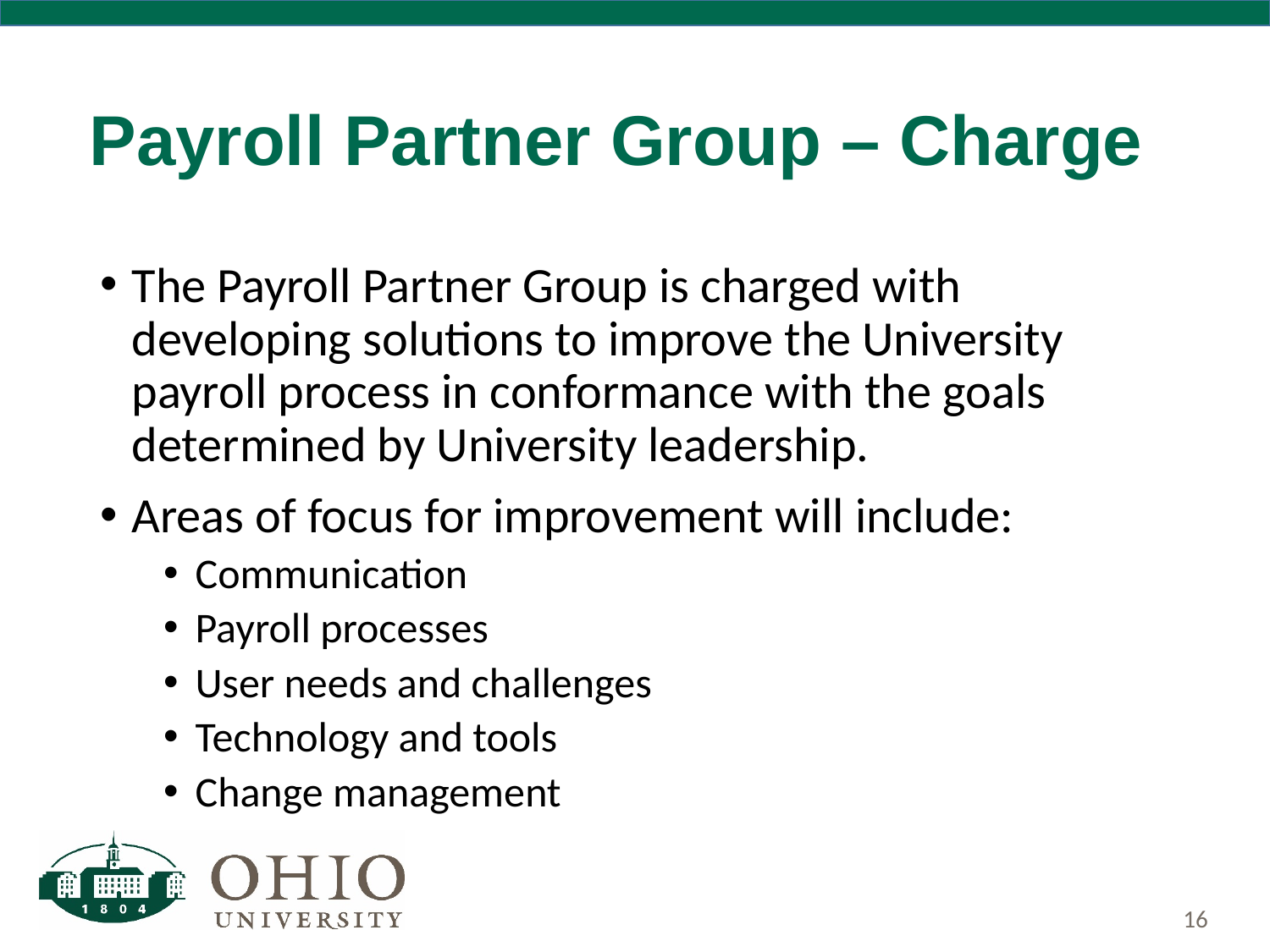

# Payroll Partner Group – Charge
The Payroll Partner Group is charged with developing solutions to improve the University payroll process in conformance with the goals determined by University leadership.
Areas of focus for improvement will include:
Communication
Payroll processes
User needs and challenges
Technology and tools
Change management